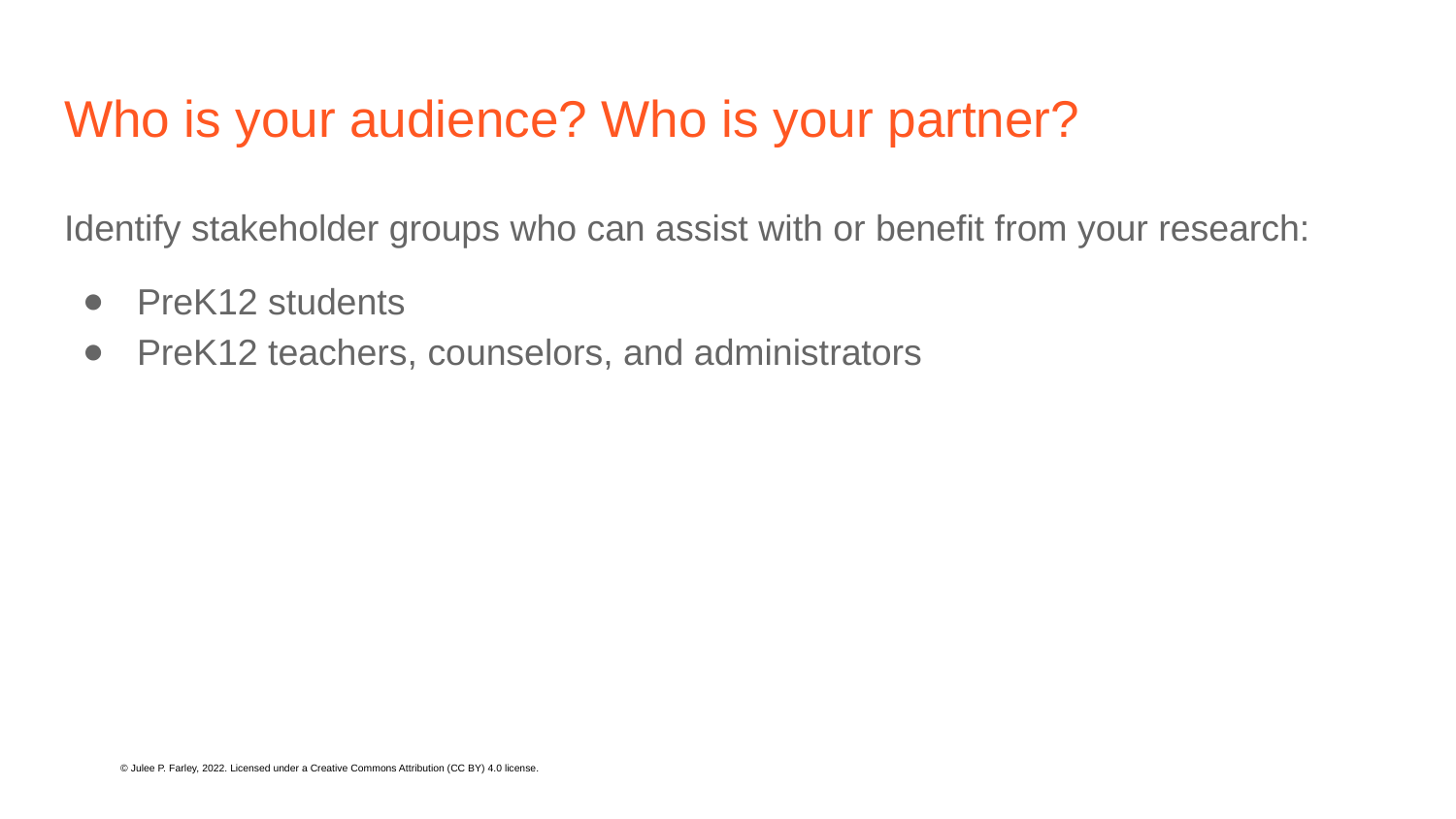

# Who is your audience? Who is your partner?
Identify stakeholder groups who can assist with or benefit from your research:
PreK12 students
PreK12 teachers, counselors, and administrators

© Julee P. Farley, 2022. Licensed under a Creative Commons Attribution (CC BY) 4.0 license.